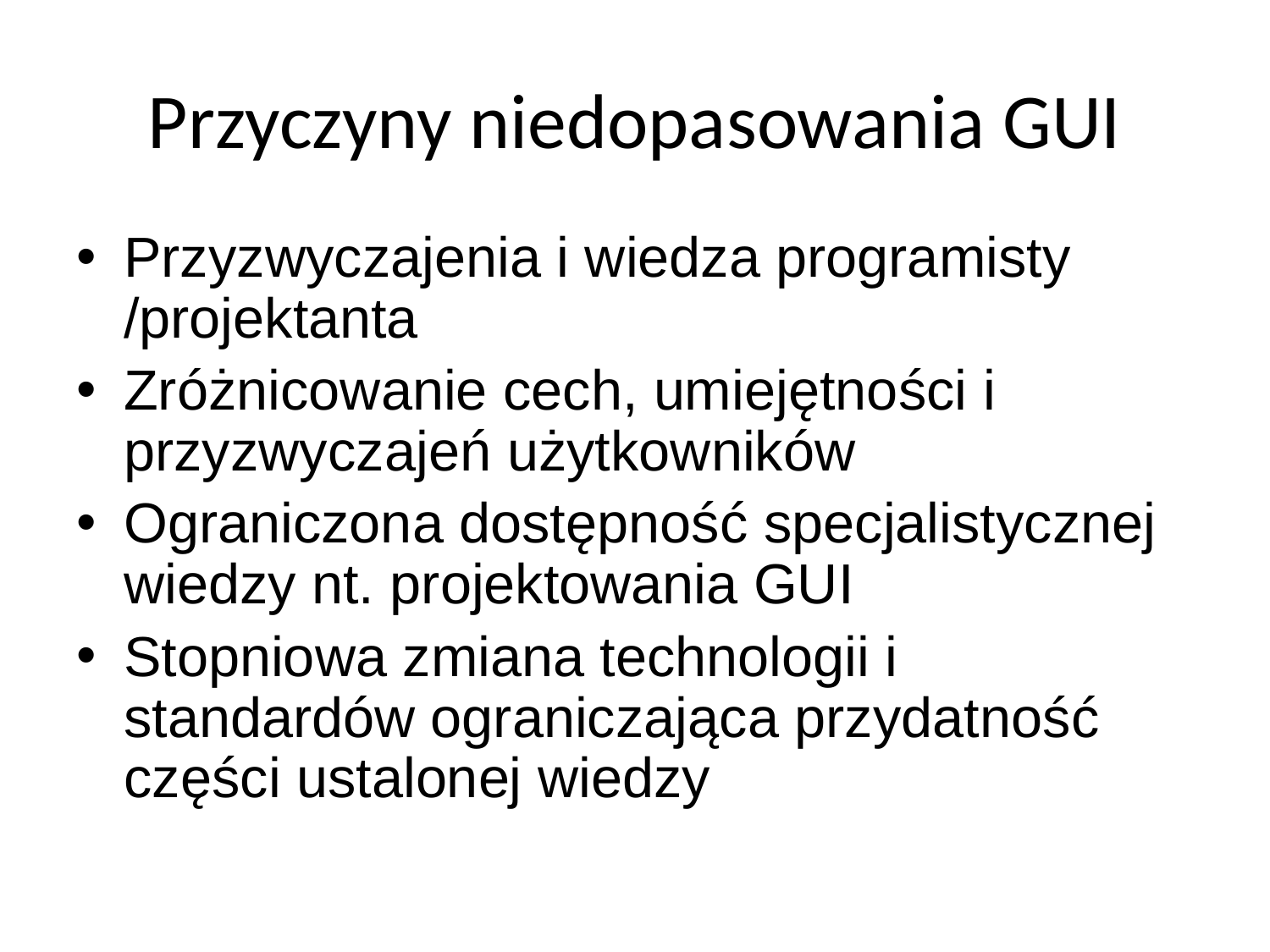

# Przyczyny niedopasowania GUI
Przyzwyczajenia i wiedza programisty /projektanta
Zróżnicowanie cech, umiejętności i przyzwyczajeń użytkowników
Ograniczona dostępność specjalistycznej wiedzy nt. projektowania GUI
Stopniowa zmiana technologii i standardów ograniczająca przydatność części ustalonej wiedzy